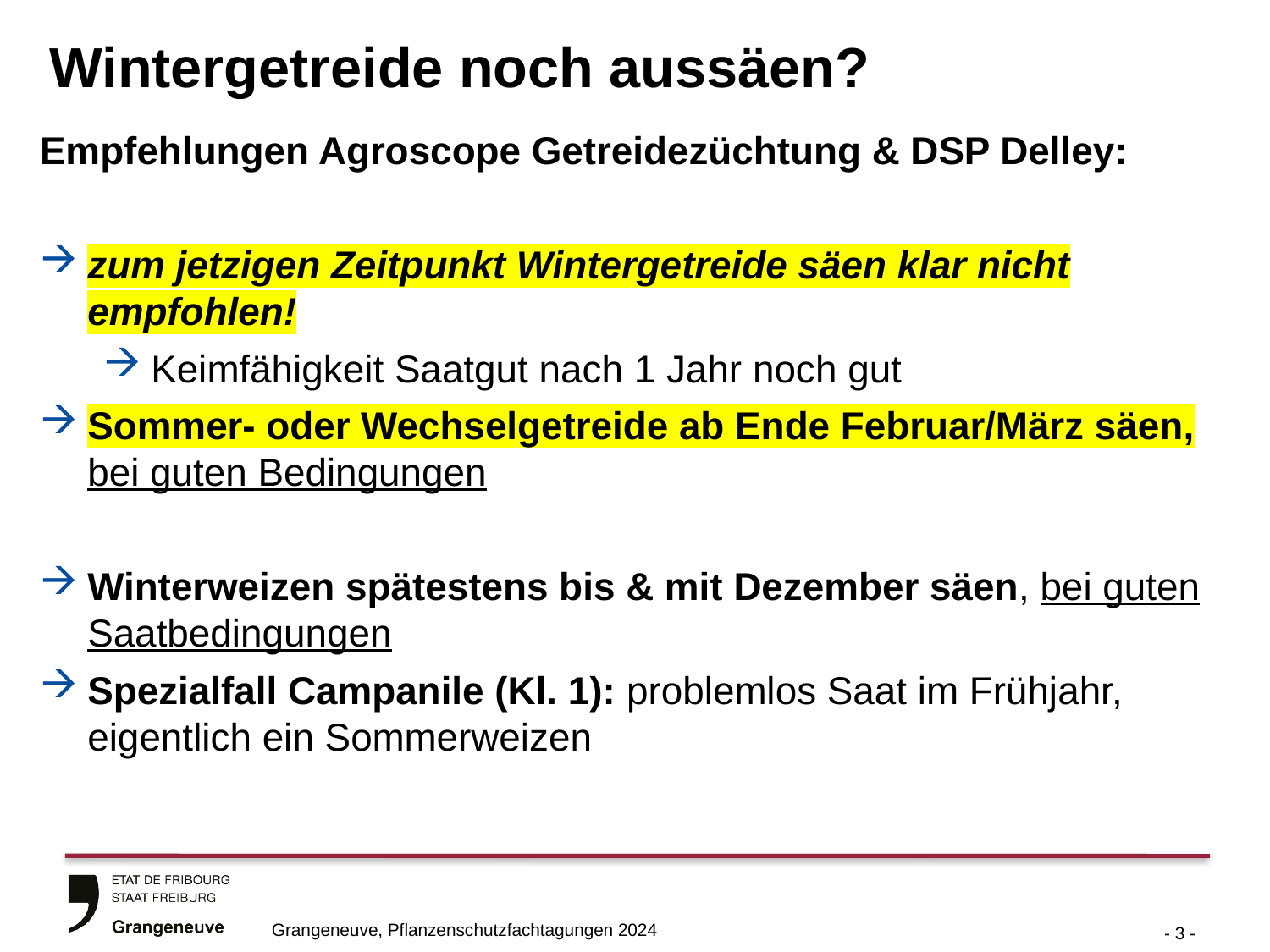

Wintergetreide noch aussäen?
Empfehlungen Agroscope Getreidezüchtung & DSP Delley:

zum jetzigen Zeitpunkt Wintergetreide säen klar nicht empfohlen!
Keimfähigkeit Saatgut nach 1 Jahr noch gut
Sommer- oder Wechselgetreide ab Ende Februar/März säen, bei guten Bedingungen

Winterweizen spätestens bis & mit Dezember säen, bei guten Saatbedingungen
Spezialfall Campanile (Kl. 1): problemlos Saat im Frühjahr, eigentlich ein Sommerweizen